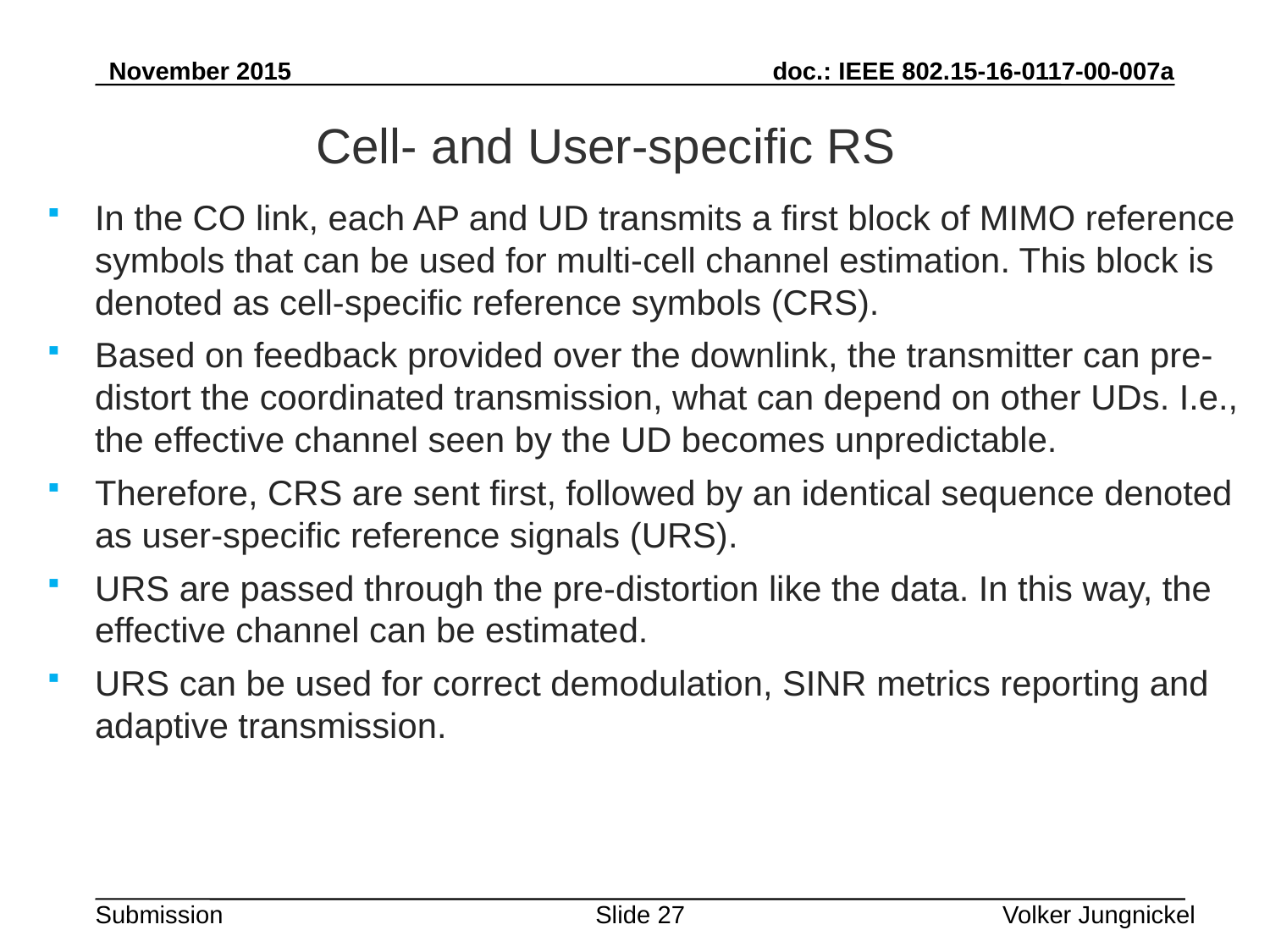

Cell- and User-specific RS
In the CO link, each AP and UD transmits a first block of MIMO reference symbols that can be used for multi-cell channel estimation. This block is denoted as cell-specific reference symbols (CRS).
Based on feedback provided over the downlink, the transmitter can pre-distort the coordinated transmission, what can depend on other UDs. I.e., the effective channel seen by the UD becomes unpredictable.
Therefore, CRS are sent first, followed by an identical sequence denoted as user-specific reference signals (URS).
URS are passed through the pre-distortion like the data. In this way, the effective channel can be estimated.
URS can be used for correct demodulation, SINR metrics reporting and adaptive transmission.